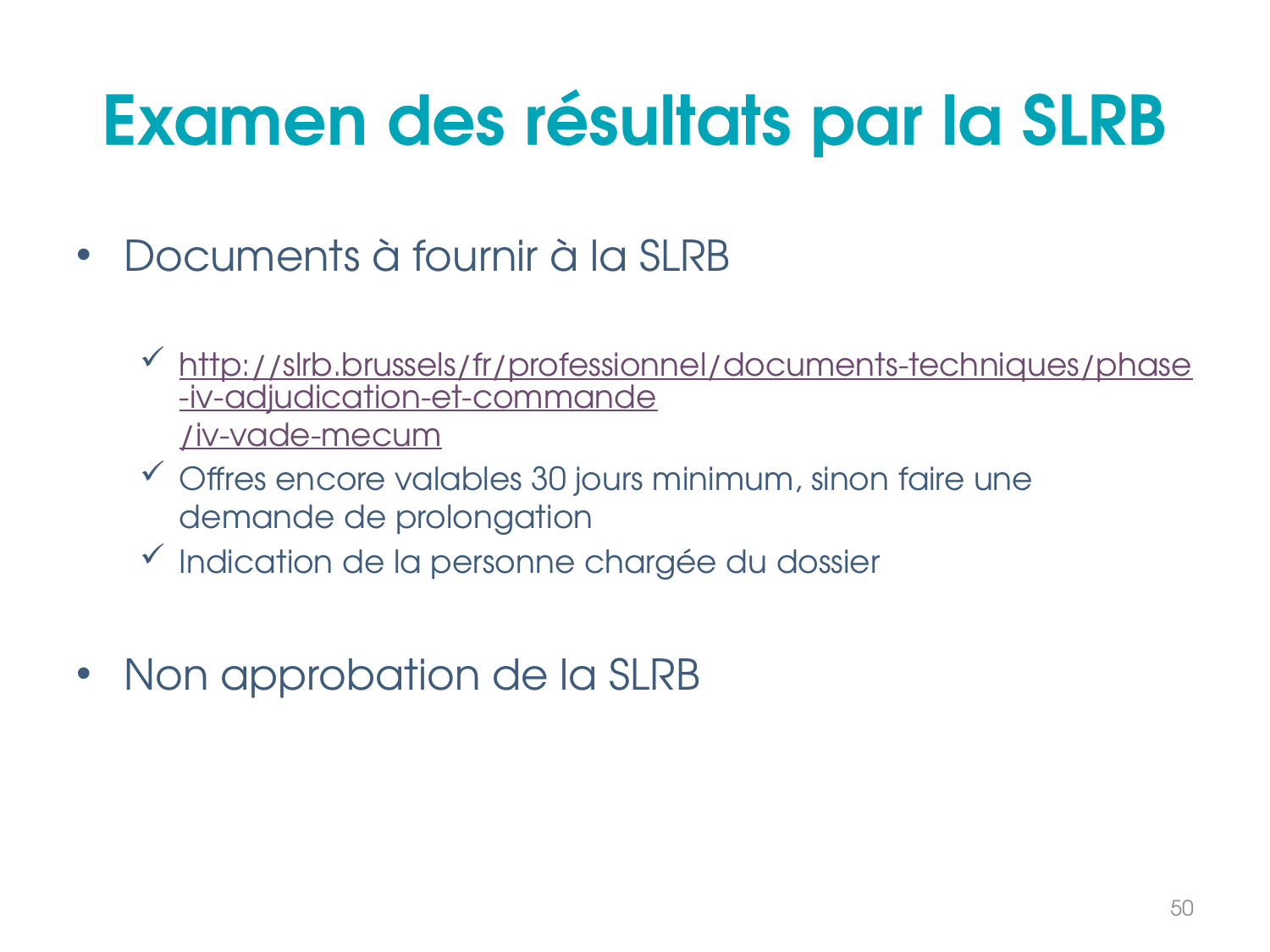

# Examen des résultats par la SLRB
Documents à fournir à la SLRB

http://slrb.brussels/fr/professionnel/documents-techniques/phase-iv-adjudication-et-commande/iv-vade-mecum
Offres encore valables 30 jours minimum, sinon faire une demande de prolongation
Indication de la personne chargée du dossier

Non approbation de la SLRB

50